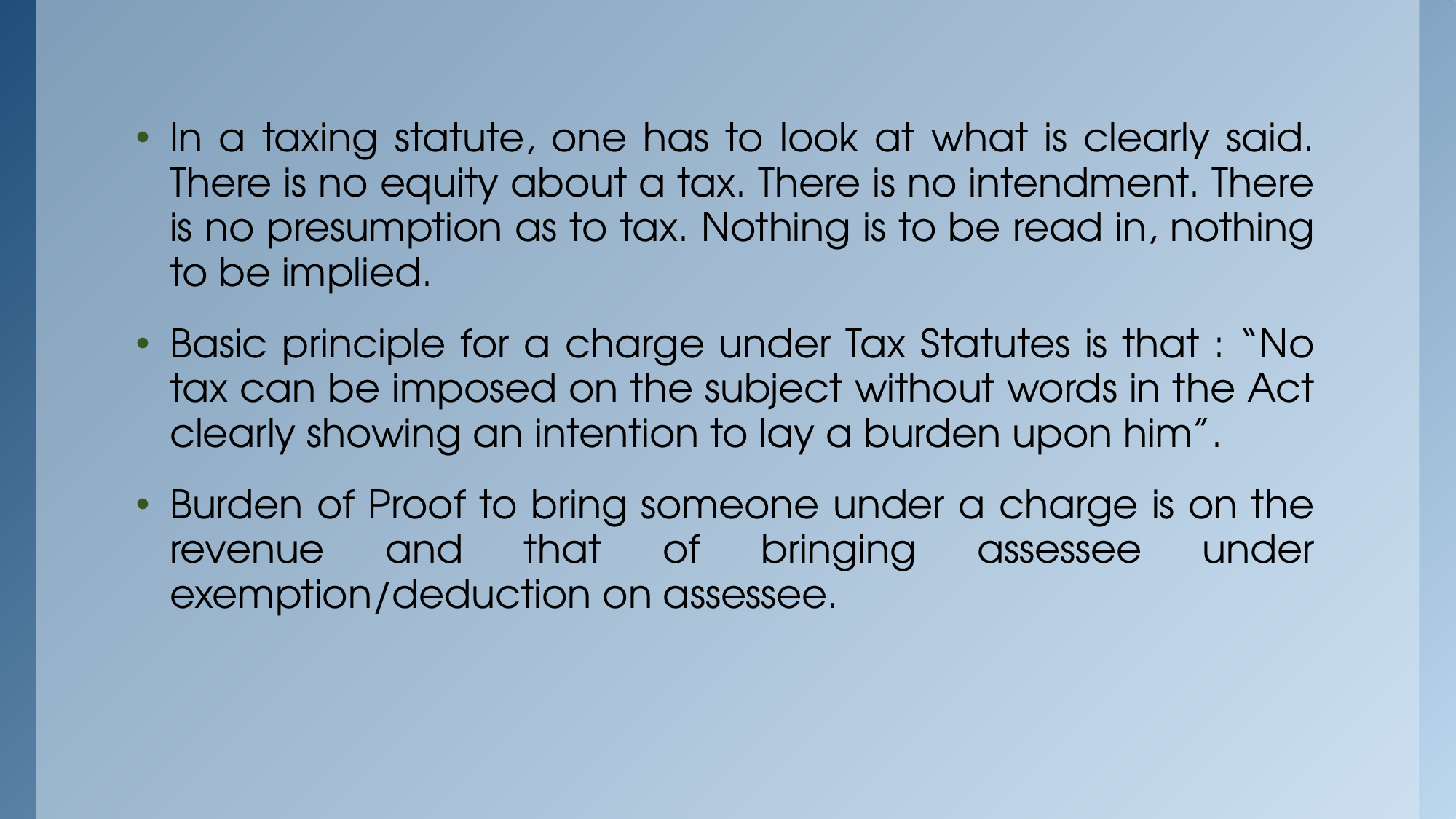

In a taxing statute, one has to look at what is clearly said. There is no equity about a tax. There is no intendment. There is no presumption as to tax. Nothing is to be read in, nothing to be implied.
Basic principle for a charge under Tax Statutes is that : “No tax can be imposed on the subject without words in the Act clearly showing an intention to lay a burden upon him”.
Burden of Proof to bring someone under a charge is on the revenue and that of bringing assessee under exemption/deduction on assessee.